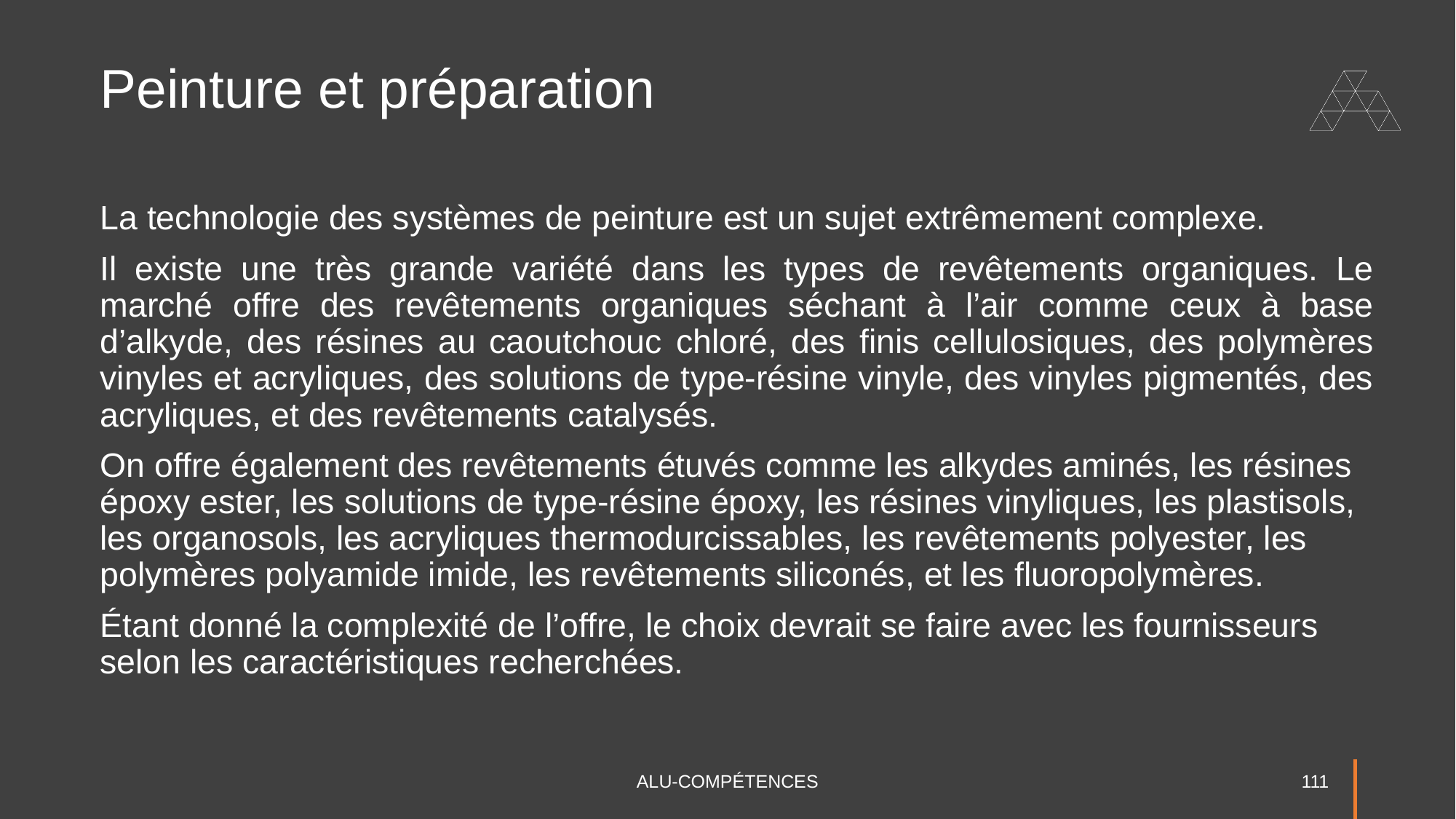

# Peinture et préparation
La technologie des systèmes de peinture est un sujet extrêmement complexe.
Il existe une très grande variété dans les types de revêtements organiques. Le marché offre des revêtements organiques séchant à l’air comme ceux à base d’alkyde, des résines au caoutchouc chloré, des finis cellulosiques, des polymères vinyles et acryliques, des solutions de type-résine vinyle, des vinyles pigmentés, des acryliques, et des revêtements catalysés.
On offre également des revêtements étuvés comme les alkydes aminés, les résines époxy ester, les solutions de type-résine époxy, les résines vinyliques, les plastisols, les organosols, les acryliques thermodurcissables, les revêtements polyester, les polymères polyamide imide, les revêtements siliconés, et les fluoropolymères.
Étant donné la complexité de l’offre, le choix devrait se faire avec les fournisseurs selon les caractéristiques recherchées.

ALU-COMPÉTENCES
111